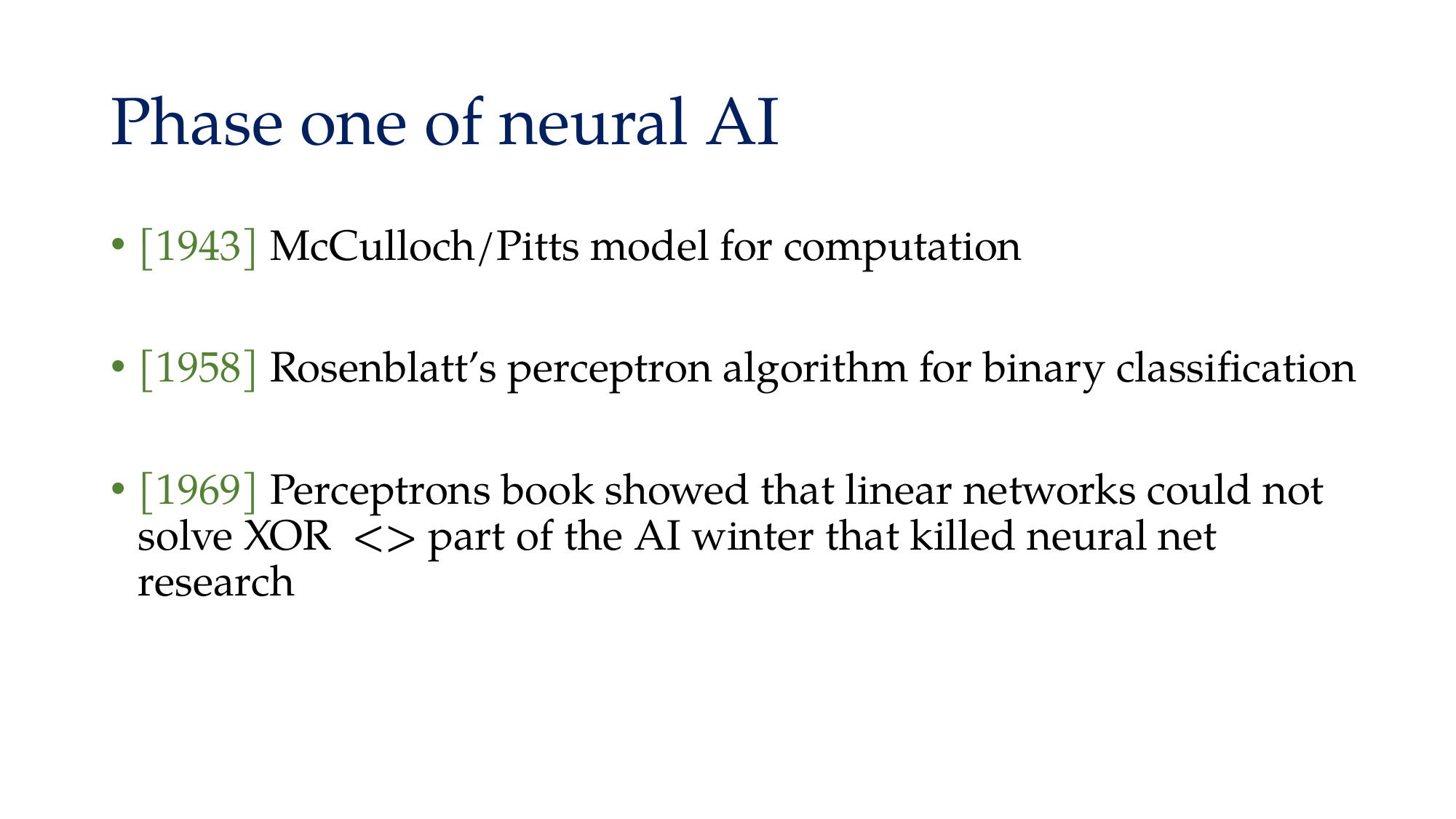

# Phase one of neural AI
[1943] McCulloch/Pitts model for computation

[1958] Rosenblatt’s perceptron algorithm for binary classification

[1969] Perceptrons book showed that linear networks could not solve XOR  <> part of the AI winter that killed neural net research